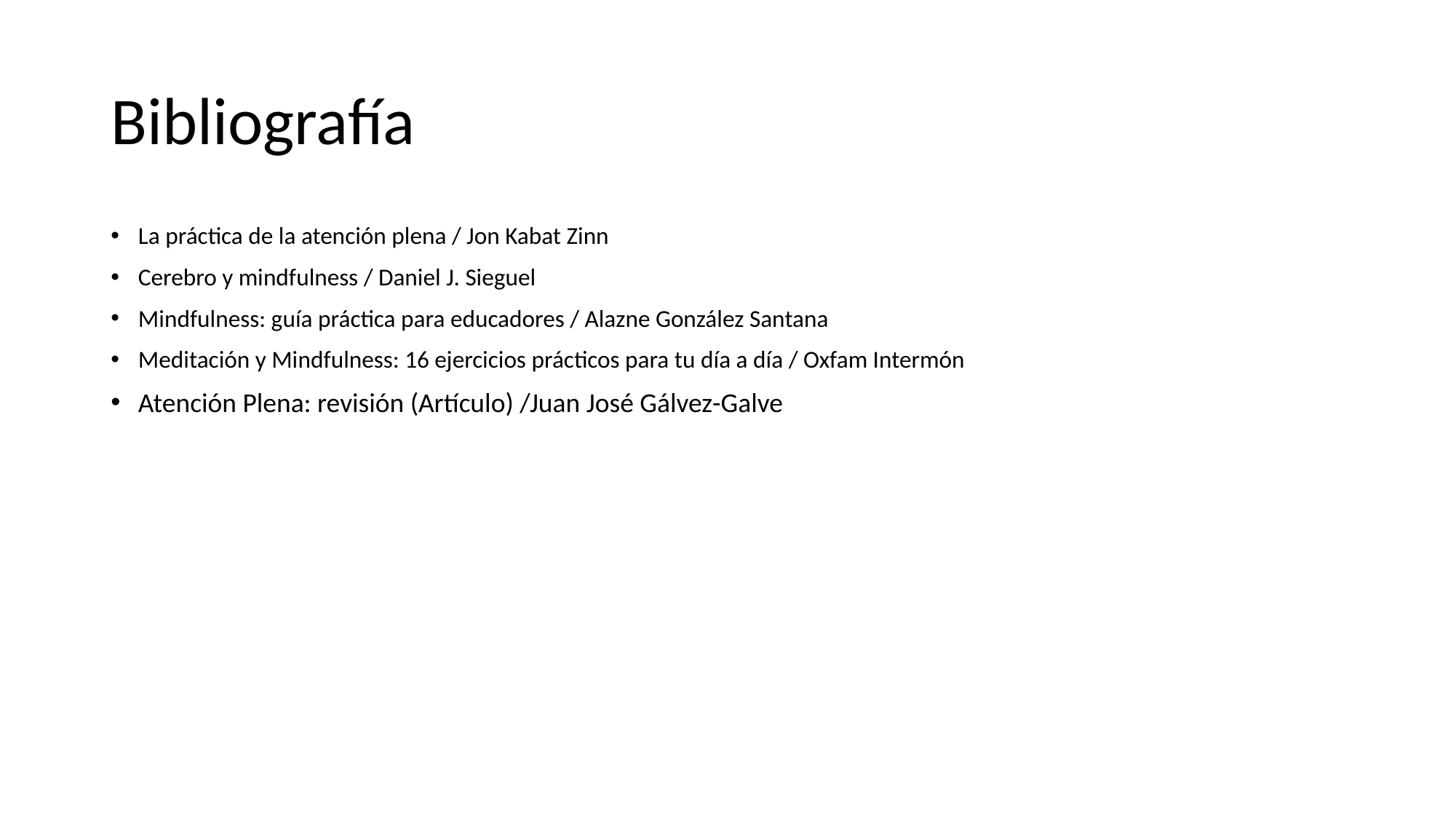

# Bibliografía
La práctica de la atención plena / Jon Kabat Zinn
Cerebro y mindfulness / Daniel J. Sieguel
Mindfulness: guía práctica para educadores / Alazne González Santana
Meditación y Mindfulness: 16 ejercicios prácticos para tu día a día / Oxfam Intermón
Atención Plena: revisión (Artículo) /Juan José Gálvez-Galve